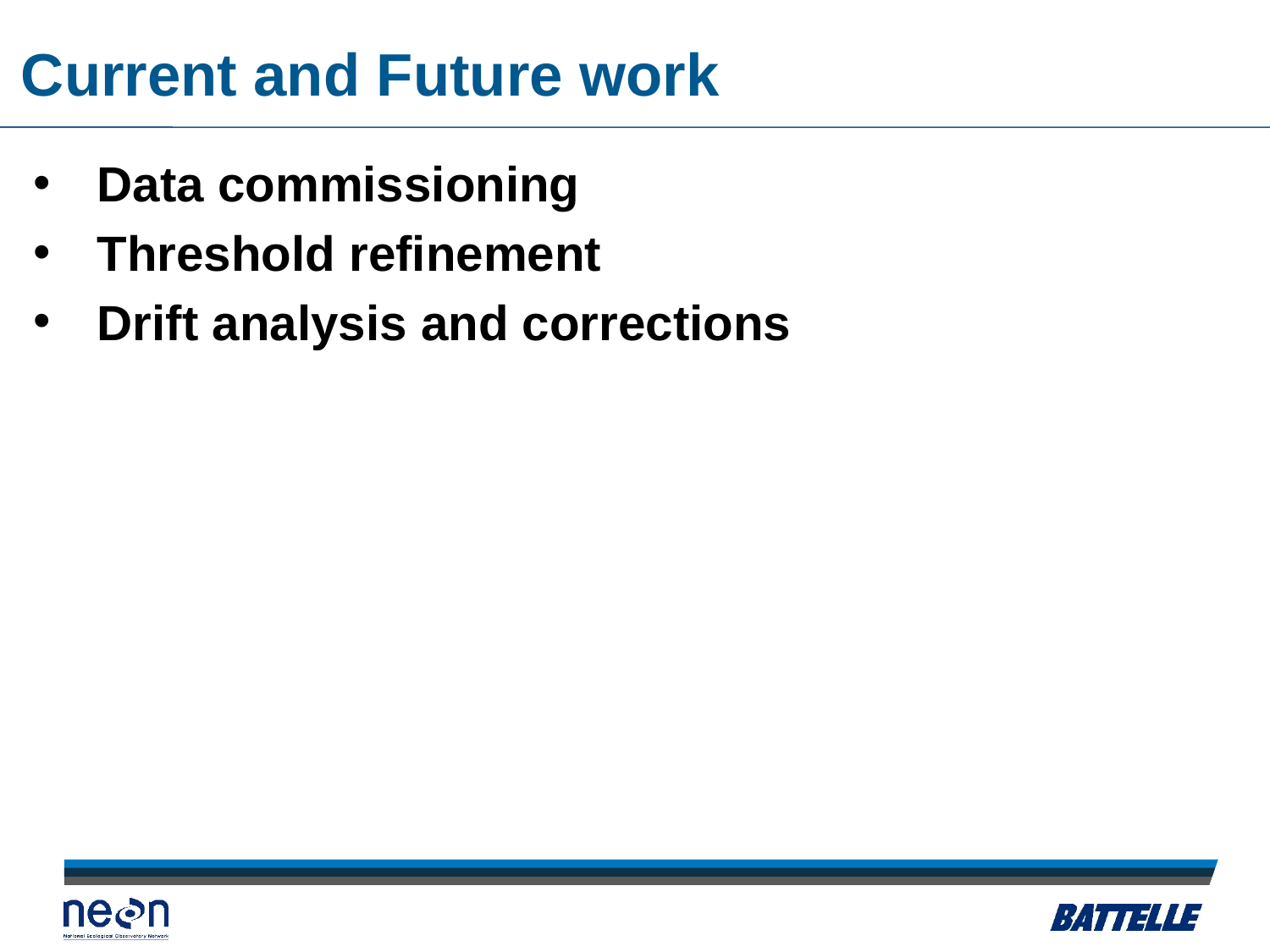

# Current and Future work
Data commissioning
Threshold refinement
Drift analysis and corrections